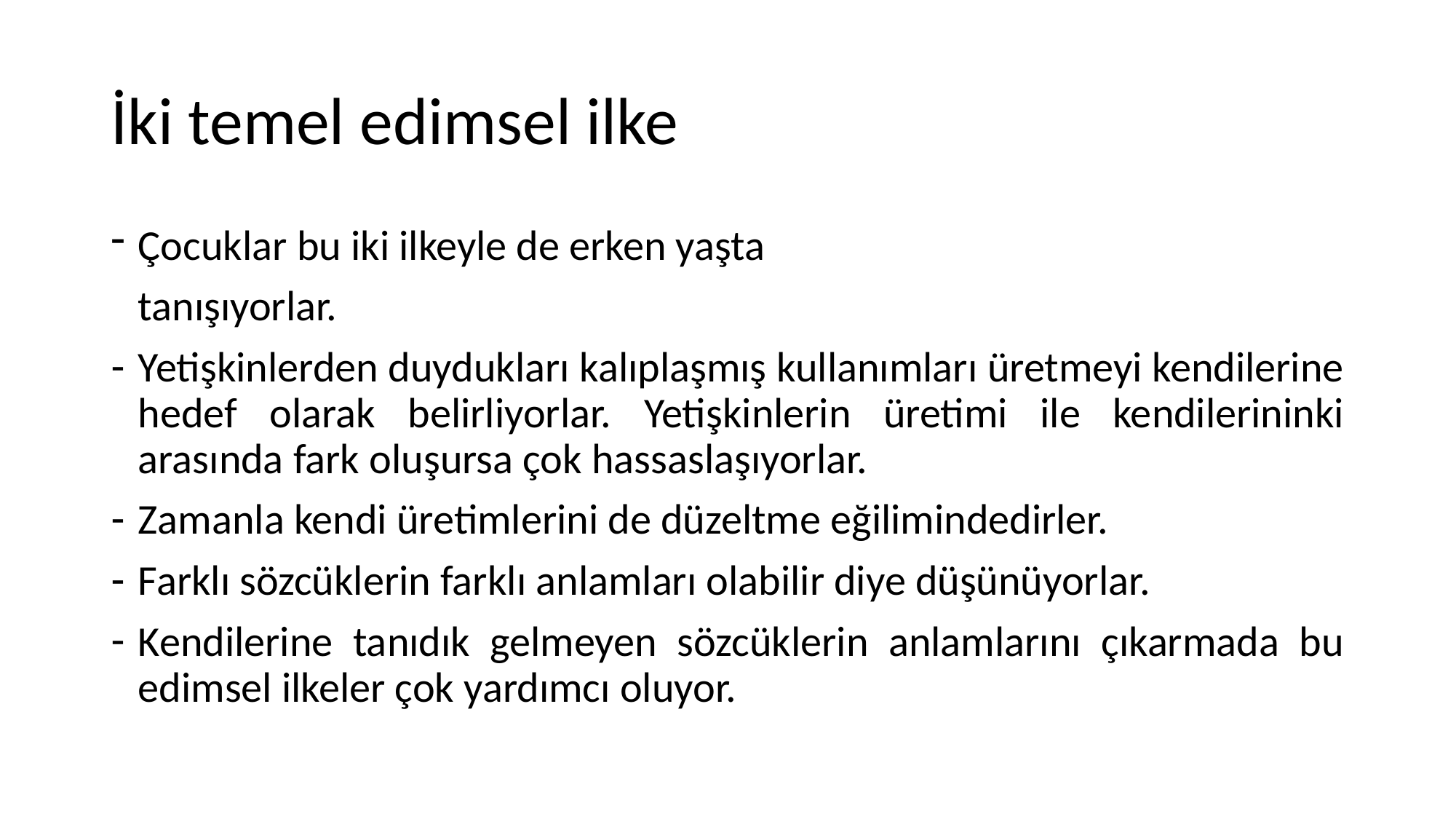

# İki temel edimsel ilke
Çocuklar bu iki ilkeyle de erken yaşta
	tanışıyorlar.
Yetişkinlerden duydukları kalıplaşmış kullanımları üretmeyi kendilerine hedef olarak belirliyorlar. Yetişkinlerin üretimi ile kendilerininki arasında fark oluşursa çok hassaslaşıyorlar.
Zamanla kendi üretimlerini de düzeltme eğilimindedirler.
Farklı sözcüklerin farklı anlamları olabilir diye düşünüyorlar.
Kendilerine tanıdık gelmeyen sözcüklerin anlamlarını çıkarmada bu edimsel ilkeler çok yardımcı oluyor.